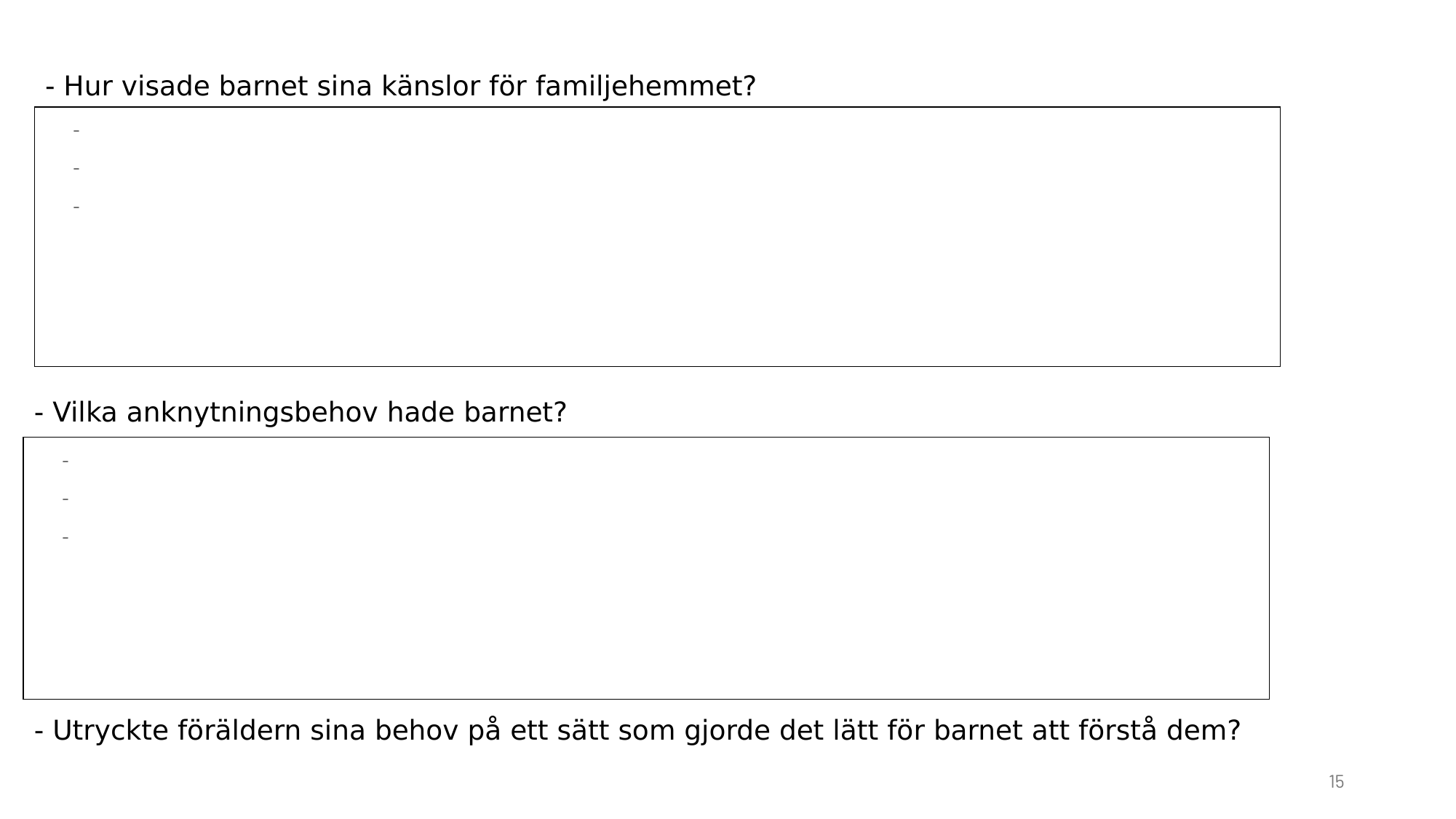

- Hur visade barnet sina känslor för familjehemmet?
-
-
-
- Vilka anknytningsbehov hade barnet?
-
-
-
- Utryckte föräldern sina behov på ett sätt som gjorde det lätt för barnet att förstå dem?
15